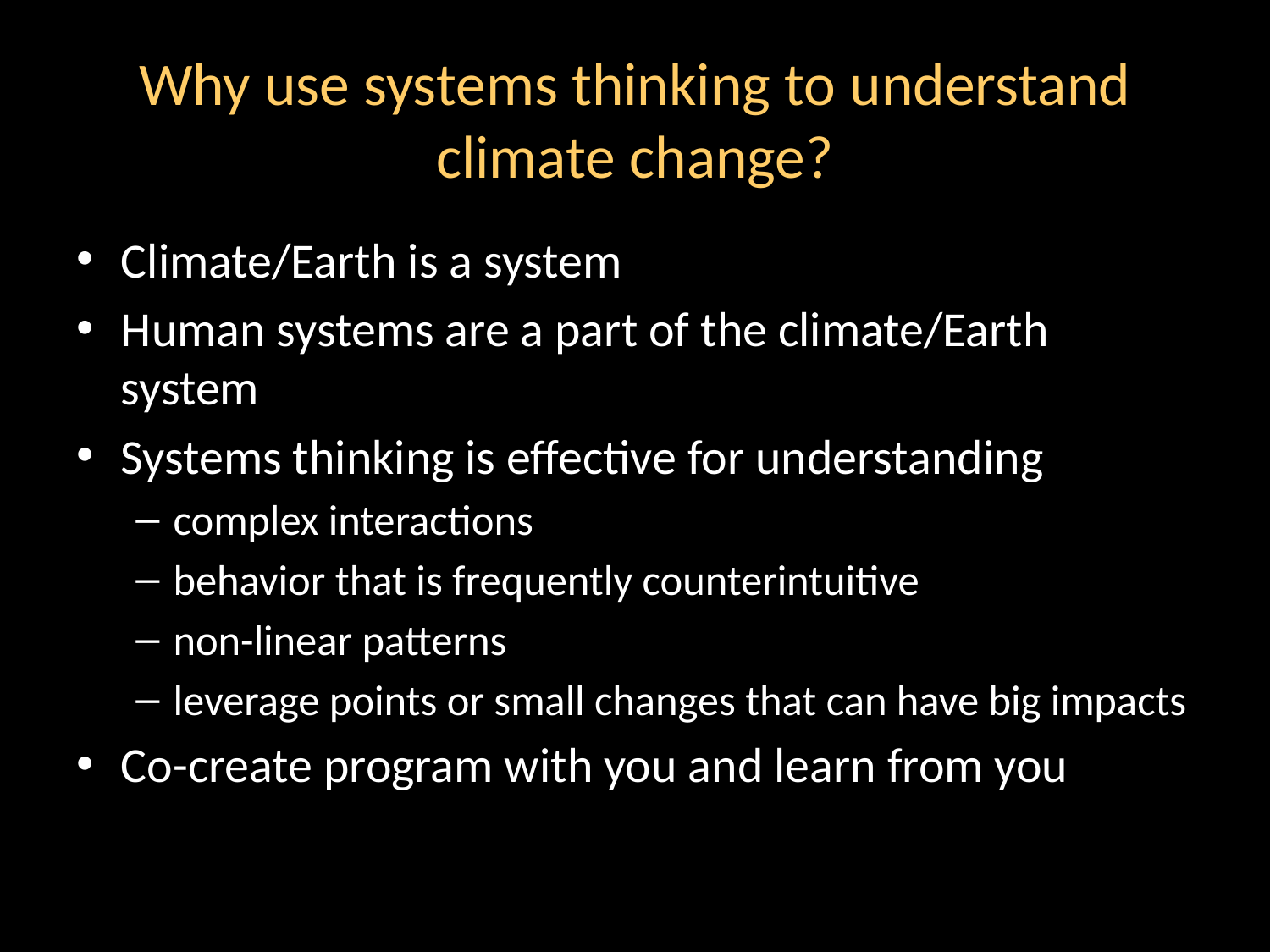

# Why use systems thinking to understand climate change?
Climate/Earth is a system
Human systems are a part of the climate/Earth system
Systems thinking is effective for understanding
complex interactions
behavior that is frequently counterintuitive
non-linear patterns
leverage points or small changes that can have big impacts
Co-create program with you and learn from you